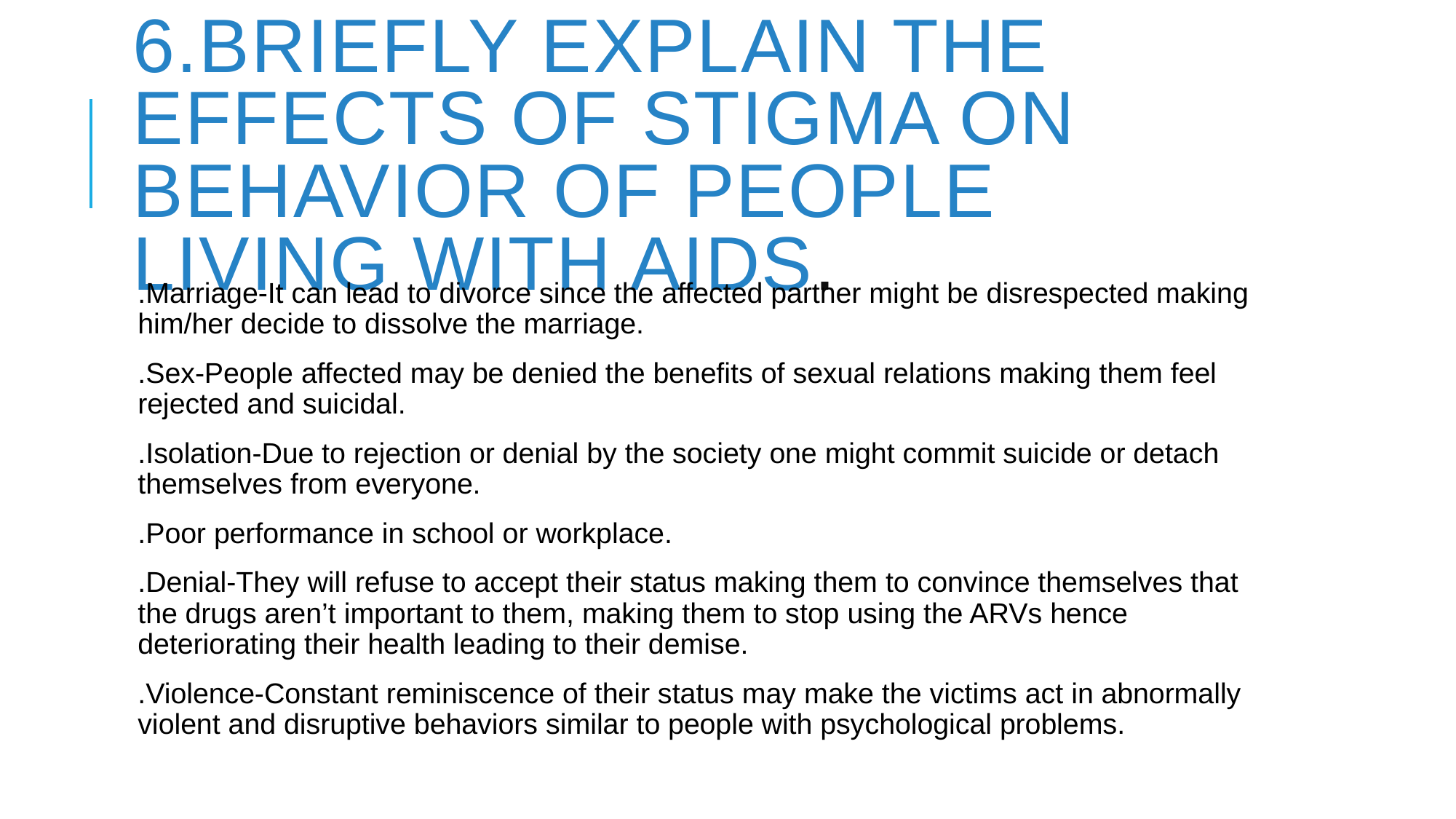

# 6.Briefly explain the effects of stigma on behavior of people living with Aids.
.Marriage-It can lead to divorce since the affected partner might be disrespected making him/her decide to dissolve the marriage.
.Sex-People affected may be denied the benefits of sexual relations making them feel rejected and suicidal.
.Isolation-Due to rejection or denial by the society one might commit suicide or detach themselves from everyone.
.Poor performance in school or workplace.
.Denial-They will refuse to accept their status making them to convince themselves that the drugs aren’t important to them, making them to stop using the ARVs hence deteriorating their health leading to their demise.
.Violence-Constant reminiscence of their status may make the victims act in abnormally violent and disruptive behaviors similar to people with psychological problems.